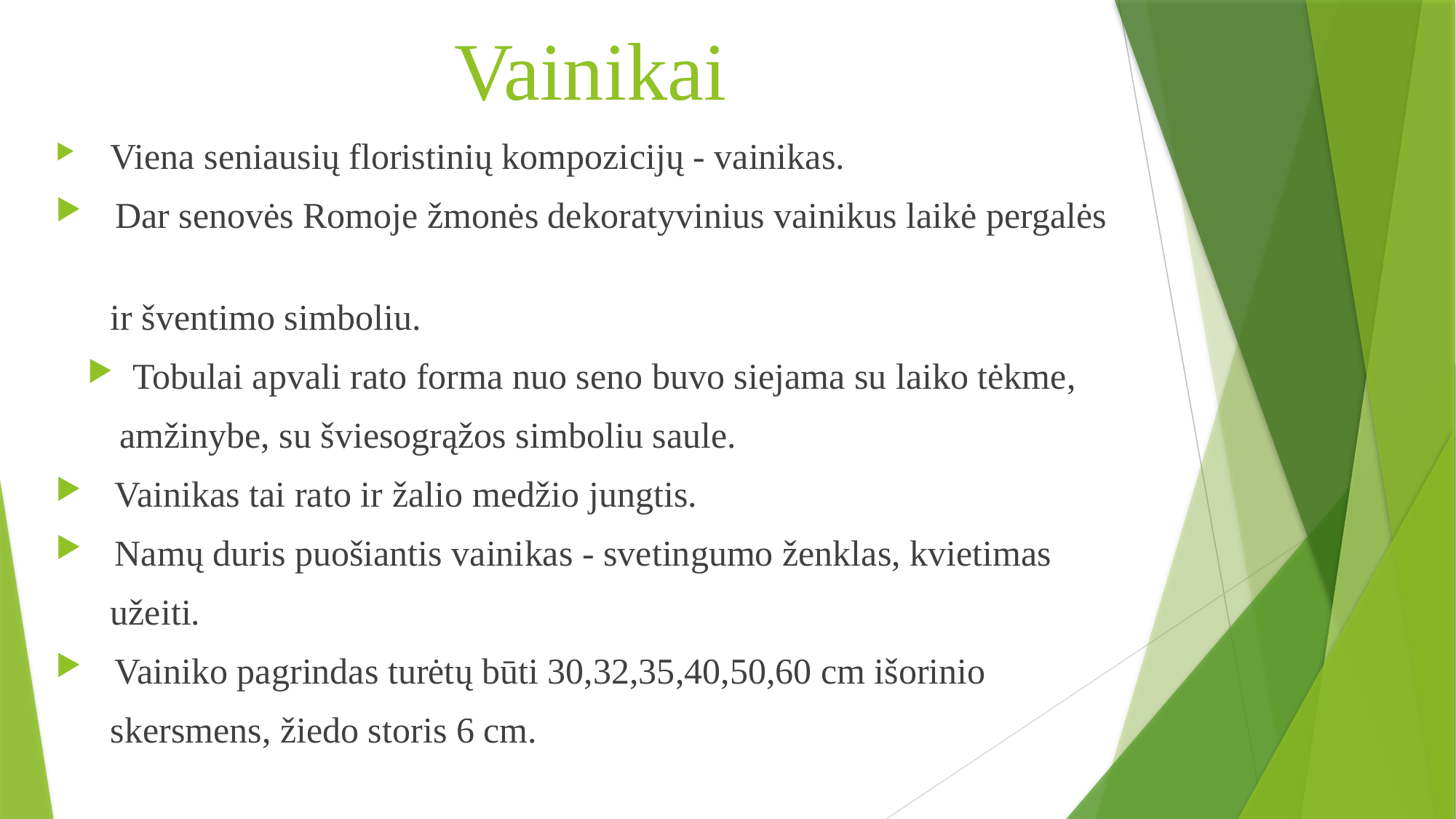

Vainikai
  Viena seniausių floristinių kompozicijų - vainikas.
  Dar senovės Romoje žmonės dekoratyvinius vainikus laikė pergalės
      ir šventimo simboliu.
  Tobulai apvali rato forma nuo seno buvo siejama su laiko tėkme,
       amžinybe, su šviesogrąžos simboliu saule.
  Vainikas tai rato ir žalio medžio jungtis.
  Namų duris puošiantis vainikas - svetingumo ženklas, kvietimas
      užeiti.
  Vainiko pagrindas turėtų būti 30,32,35,40,50,60 cm išorinio
      skersmens, žiedo storis 6 cm.